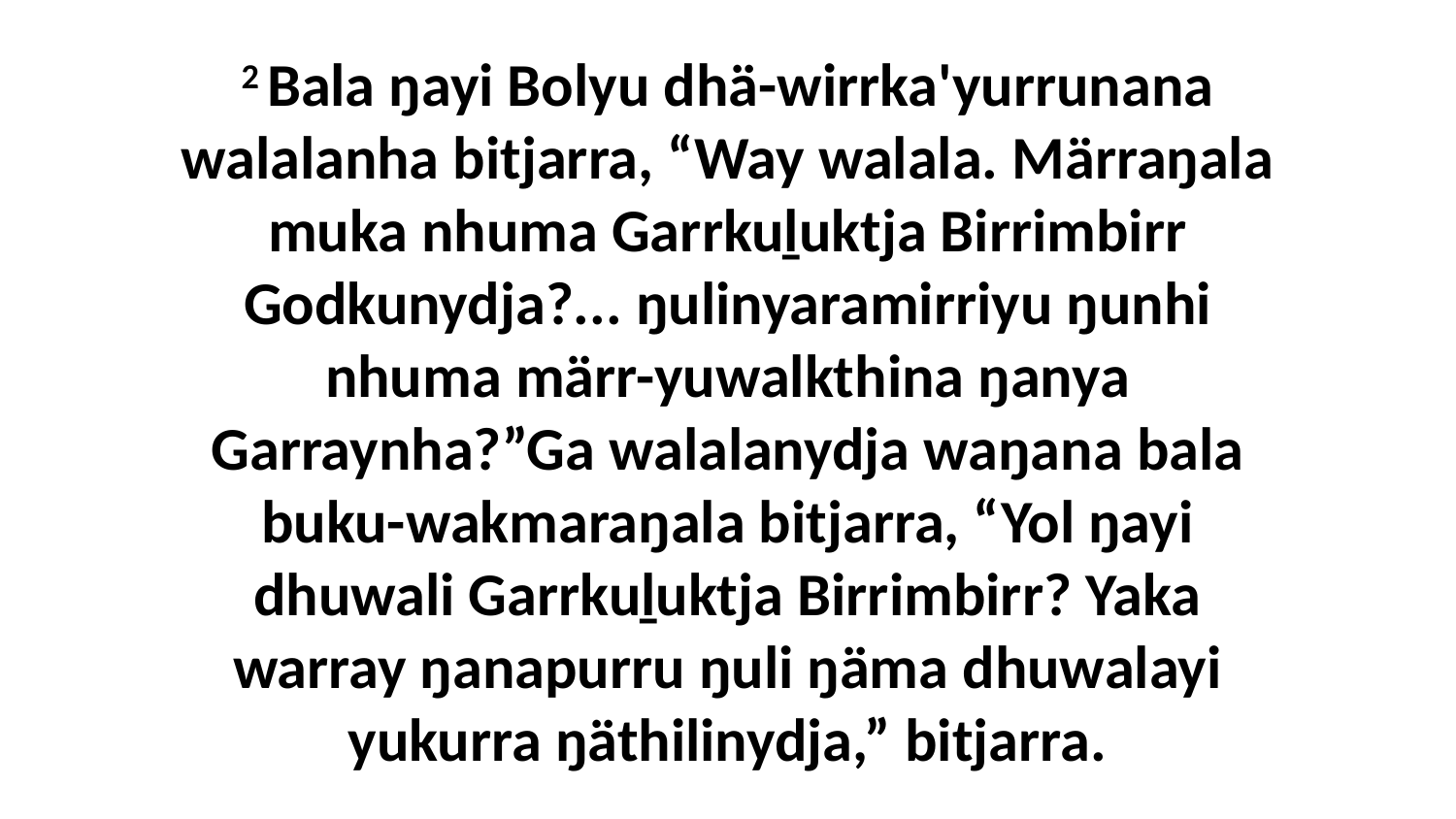

2 Bala ŋayi Bolyu dhä-wirrka'yurrunana walalanha bitjarra, “Way walala. Märraŋala muka nhuma Garrkuḻuktja Birrimbirr Godkunydja?... ŋulinyaramirriyu ŋunhi nhuma märr-yuwalkthina ŋanya Garraynha?”Ga walalanydja waŋana bala buku-wakmaraŋala bitjarra, “Yol ŋayi dhuwali Garrkuḻuktja Birrimbirr? Yaka warray ŋanapurru ŋuli ŋäma dhuwalayi yukurra ŋäthilinydja,” bitjarra.